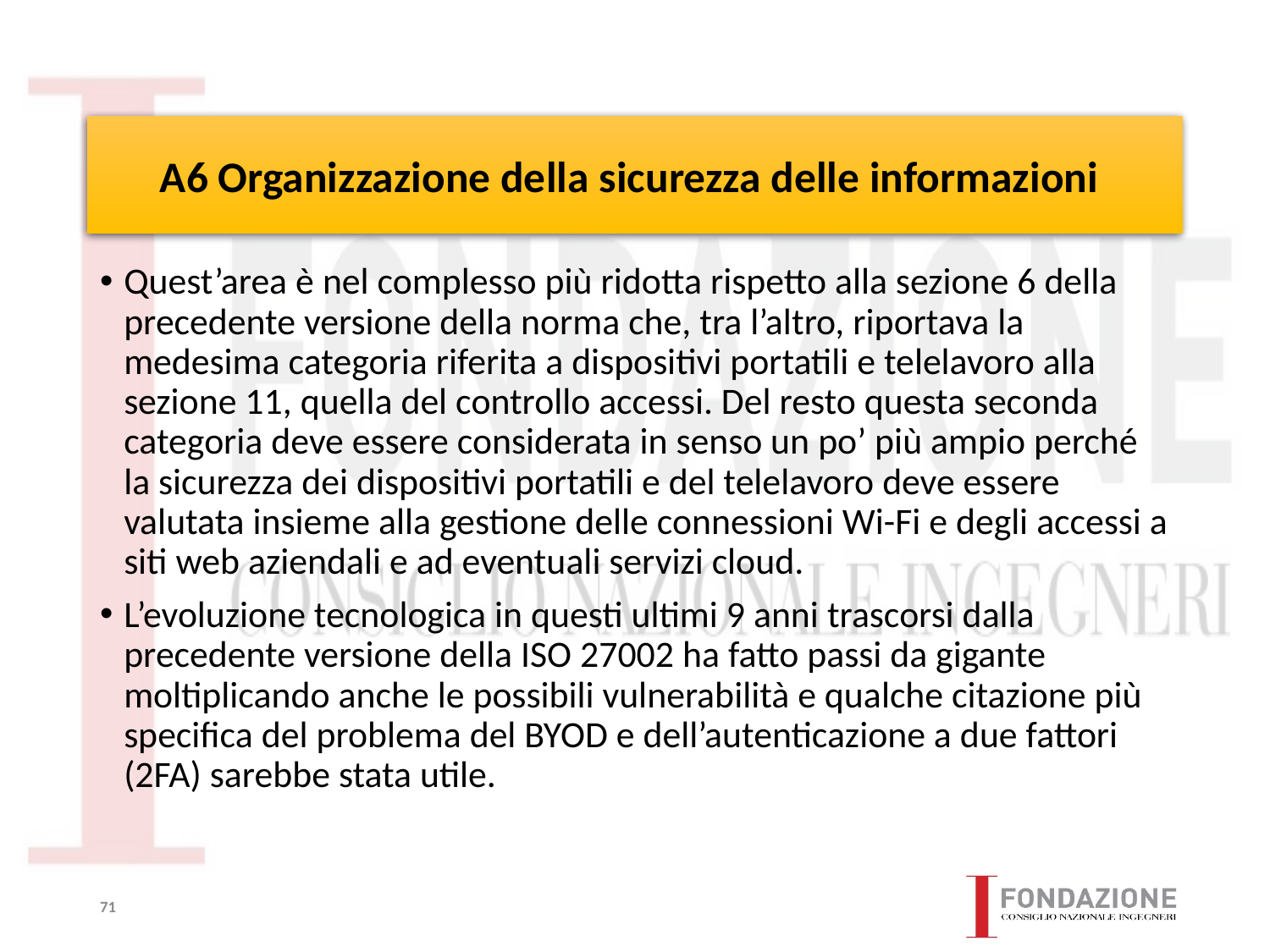

# A6 Organizzazione della sicurezza delle informazioni
Quest’area è nel complesso più ridotta rispetto alla sezione 6 della precedente versione della norma che, tra l’altro, riportava la medesima categoria riferita a dispositivi portatili e telelavoro alla sezione 11, quella del controllo accessi. Del resto questa seconda categoria deve essere considerata in senso un po’ più ampio perché la sicurezza dei dispositivi portatili e del telelavoro deve essere valutata insieme alla gestione delle connessioni Wi-Fi e degli accessi a siti web aziendali e ad eventuali servizi cloud.
L’evoluzione tecnologica in questi ultimi 9 anni trascorsi dalla precedente versione della ISO 27002 ha fatto passi da gigante moltiplicando anche le possibili vulnerabilità e qualche citazione più specifica del problema del BYOD e dell’autenticazione a due fattori (2FA) sarebbe stata utile.